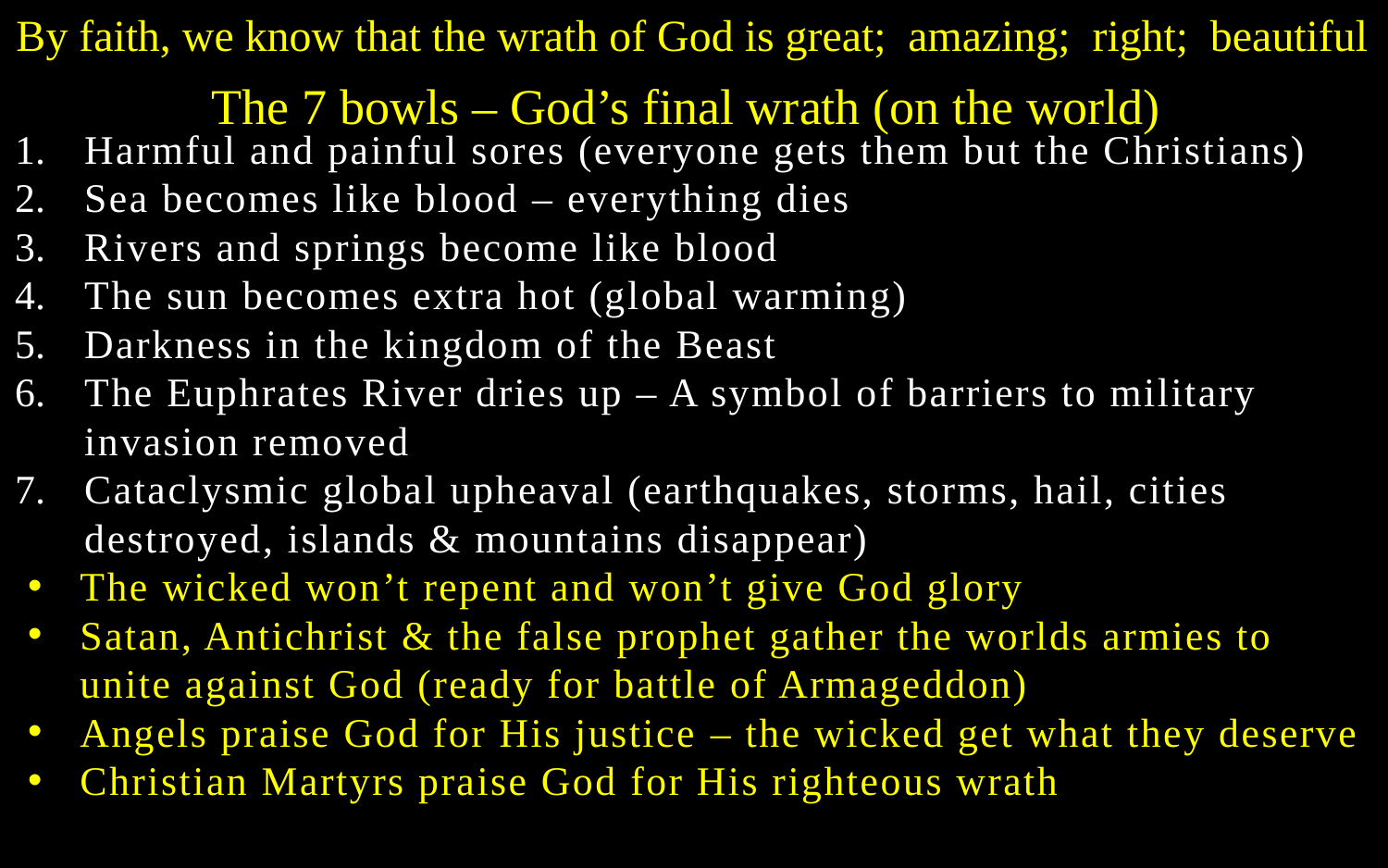

By faith, we know that the wrath of God is great;  amazing;  right;  beautiful
The 7 bowls – God’s final wrath (on the world)
Harmful and painful sores (everyone gets them but the Christians)
Sea becomes like blood – everything dies
Rivers and springs become like blood
The sun becomes extra hot (global warming)
Darkness in the kingdom of the Beast
The Euphrates River dries up – A symbol of barriers to military invasion removed
Cataclysmic global upheaval (earthquakes, storms, hail, cities destroyed, islands & mountains disappear)
The wicked won’t repent and won’t give God glory
Satan, Antichrist & the false prophet gather the worlds armies to unite against God (ready for battle of Armageddon)
Angels praise God for His justice – the wicked get what they deserve
Christian Martyrs praise God for His righteous wrath